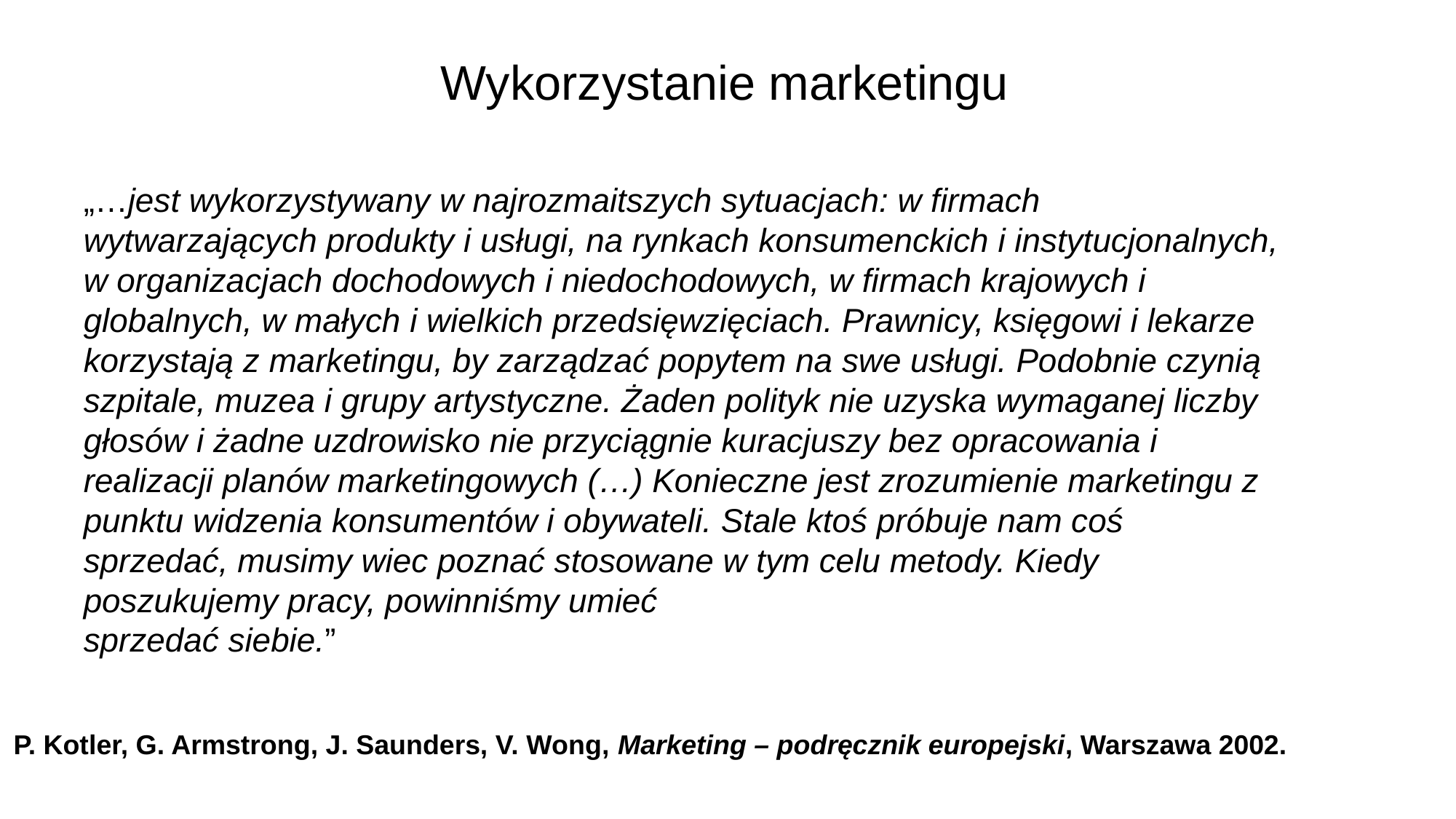

# Wykorzystanie marketingu
„…jest wykorzystywany w najrozmaitszych sytuacjach: w firmach wytwarzających produkty i usługi, na rynkach konsumenckich i instytucjonalnych, w organizacjach dochodowych i niedochodowych, w firmach krajowych i globalnych, w małych i wielkich przedsięwzięciach. Prawnicy, księgowi i lekarze korzystają z marketingu, by zarządzać popytem na swe usługi. Podobnie czynią szpitale, muzea i grupy artystyczne. Żaden polityk nie uzyska wymaganej liczby głosów i żadne uzdrowisko nie przyciągnie kuracjuszy bez opracowania i realizacji planów marketingowych (…) Konieczne jest zrozumienie marketingu z punktu widzenia konsumentów i obywateli. Stale ktoś próbuje nam coś
sprzedać, musimy wiec poznać stosowane w tym celu metody. Kiedy poszukujemy pracy, powinniśmy umieć
sprzedać siebie.”
P. Kotler, G. Armstrong, J. Saunders, V. Wong, Marketing – podręcznik europejski, Warszawa 2002.